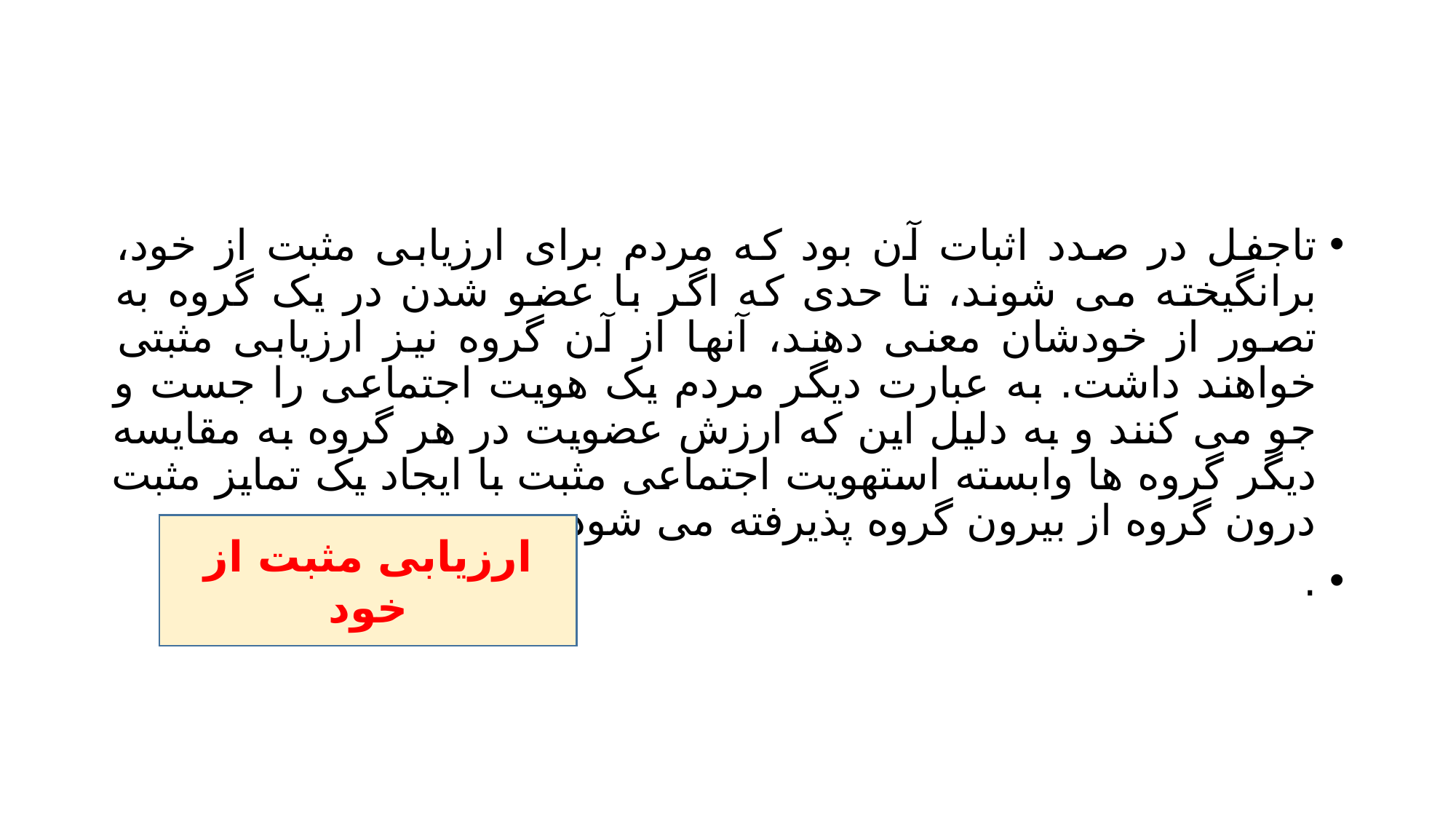

#
تاجفل در صدد اثبات آن بود که مردم برای ارزیابی مثبت از خود، برانگیخته می شوند، تا حدی که اگر با عضو شدن در یک گروه به تصور از خودشان معنی دهند، آنها از آن گروه نیز ارزیابی مثبتی خواهند داشت. به عبارت دیگر مردم یک هویت اجتماعی را جست و جو می کنند و به دلیل این که ارزش عضویت در هر گروه به مقایسه دیگر گروه ها وابسته استهویت اجتماعی مثبت با ایجاد یک تمایز مثبت درون گروه از بیرون گروه پذیرفته می شود.
.
ارزیابی مثبت از خود